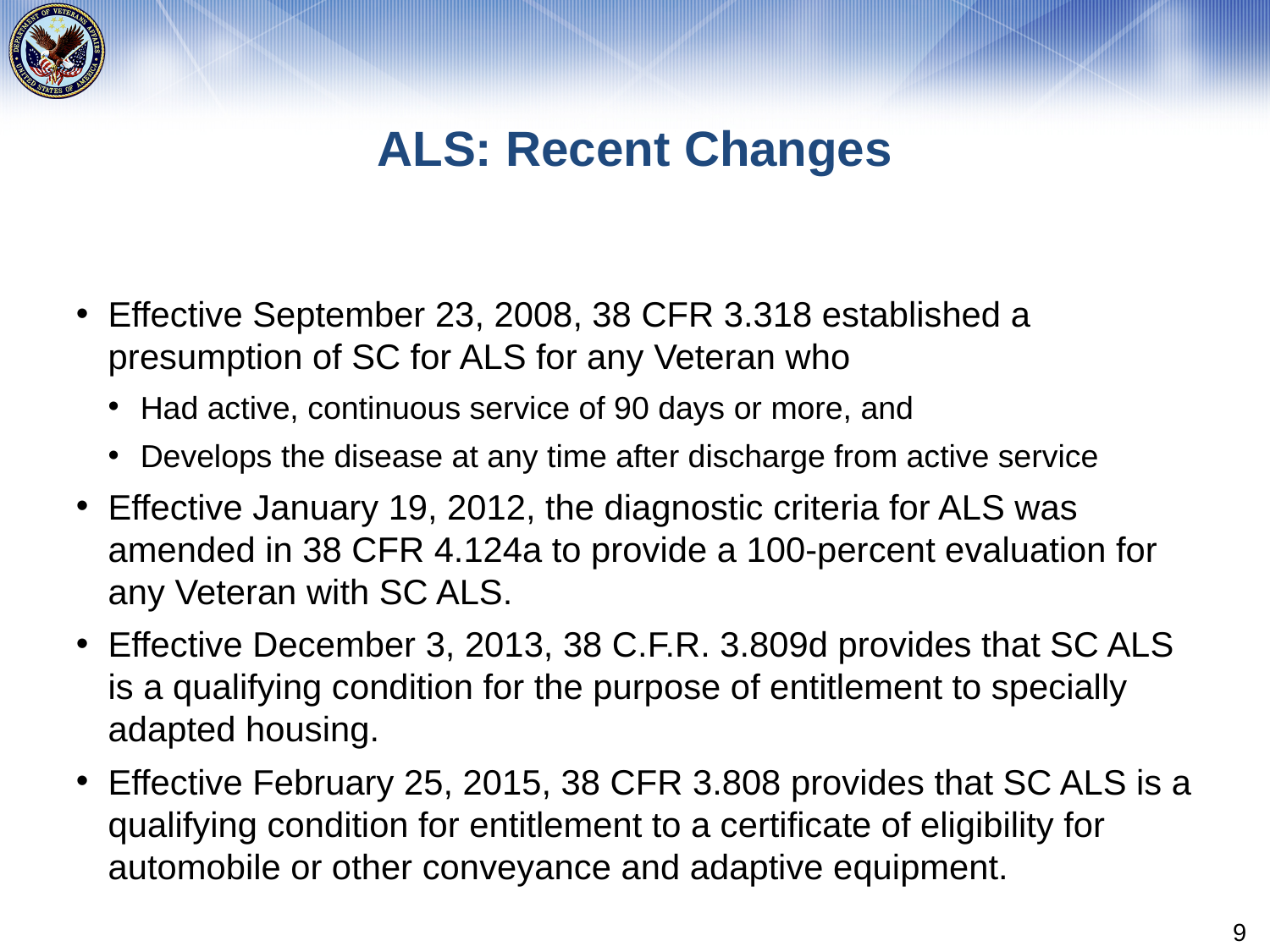

# ALS: Recent Changes
Effective September 23, 2008, 38 CFR 3.318 established a presumption of SC for ALS for any Veteran who
Had active, continuous service of 90 days or more, and
Develops the disease at any time after discharge from active service
Effective January 19, 2012, the diagnostic criteria for ALS was amended in 38 CFR 4.124a to provide a 100-percent evaluation for any Veteran with SC ALS.
Effective December 3, 2013, 38 C.F.R. 3.809d provides that SC ALS is a qualifying condition for the purpose of entitlement to specially adapted housing.
Effective February 25, 2015, 38 CFR 3.808 provides that SC ALS is a qualifying condition for entitlement to a certificate of eligibility for automobile or other conveyance and adaptive equipment.
9